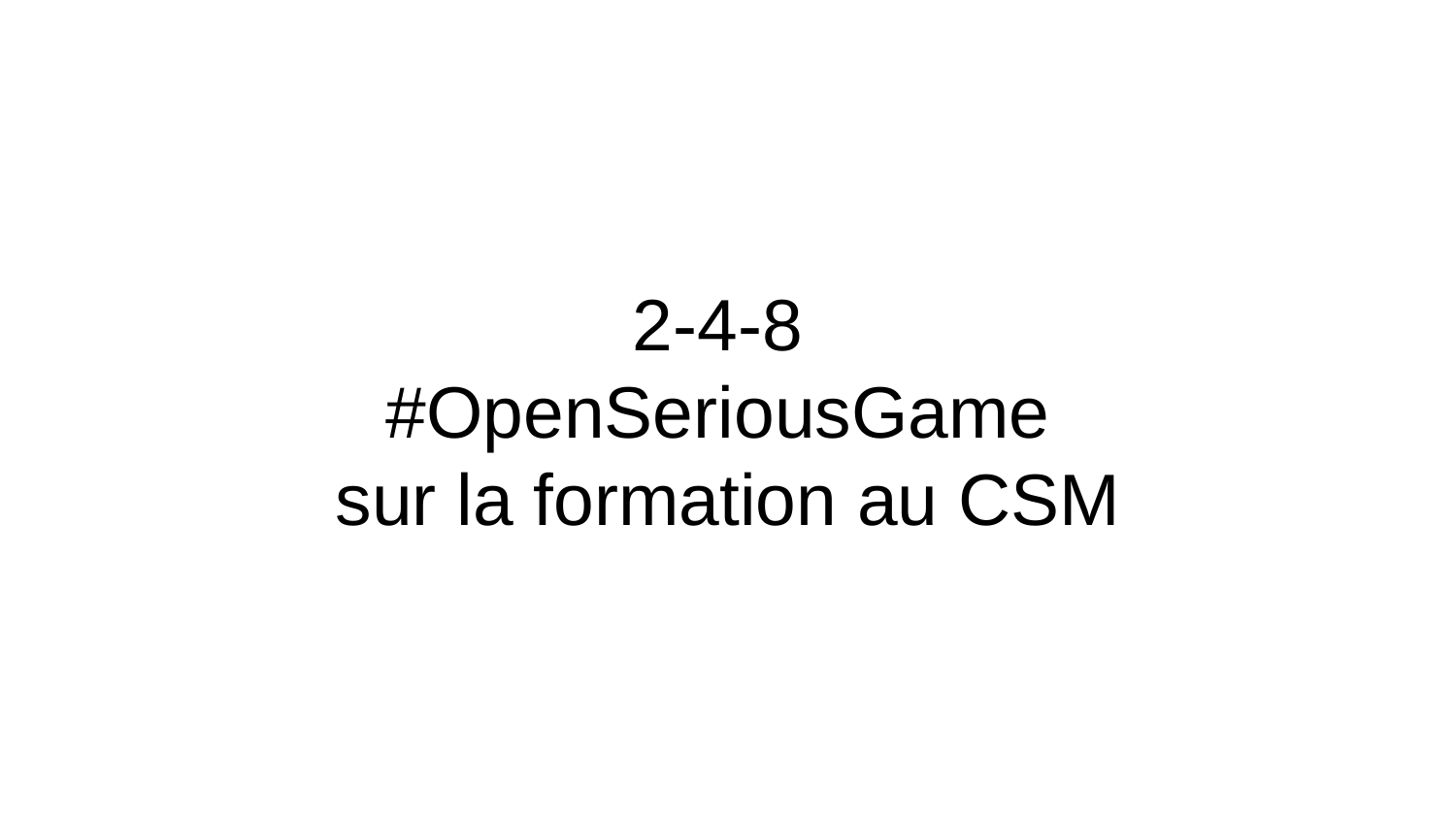

# 2-4-8
#OpenSeriousGame
sur la formation au CSM